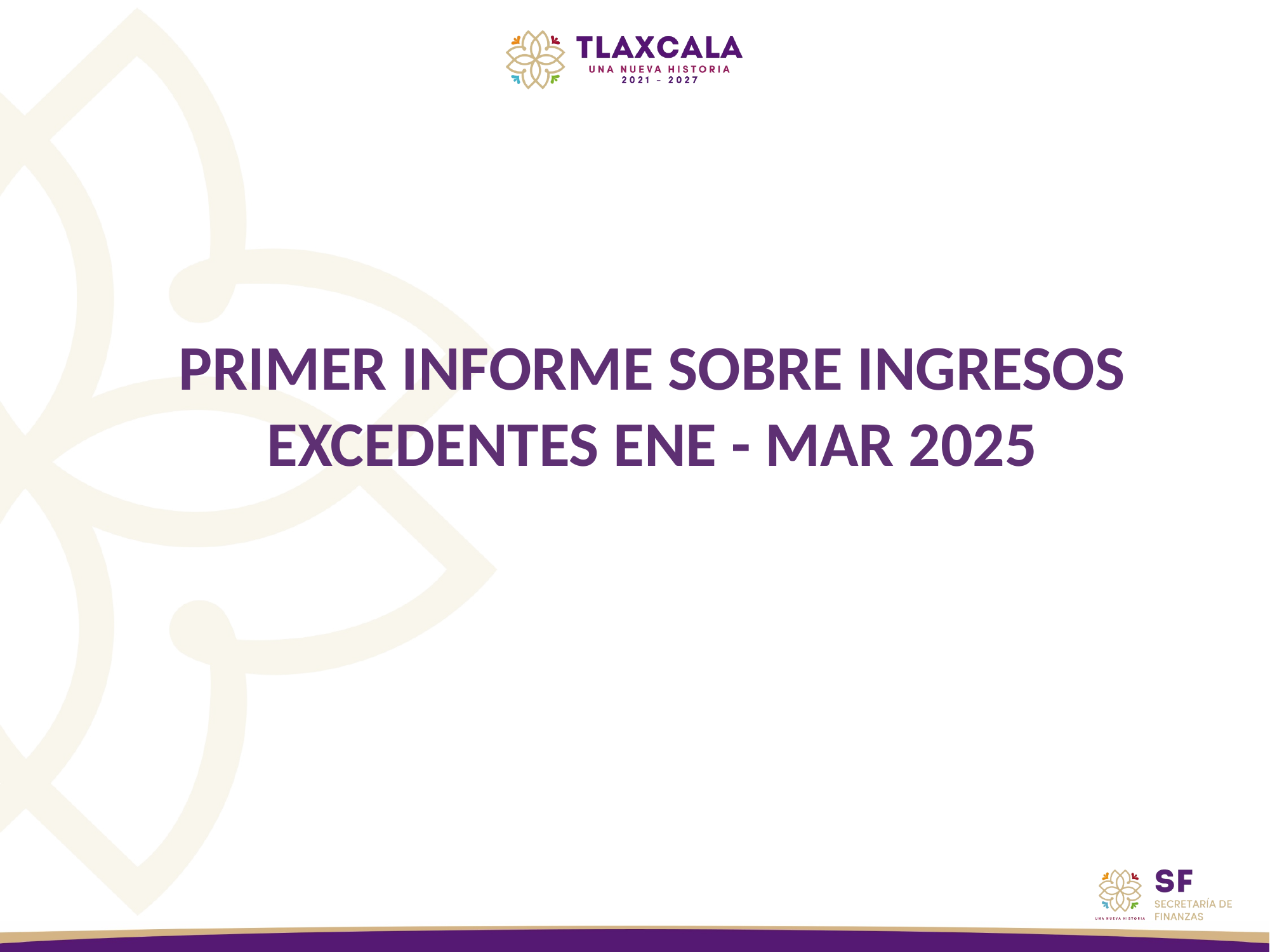

PRIMER INFORME SOBRE INGRESOS EXCEDENTES ENE - MAR 2025